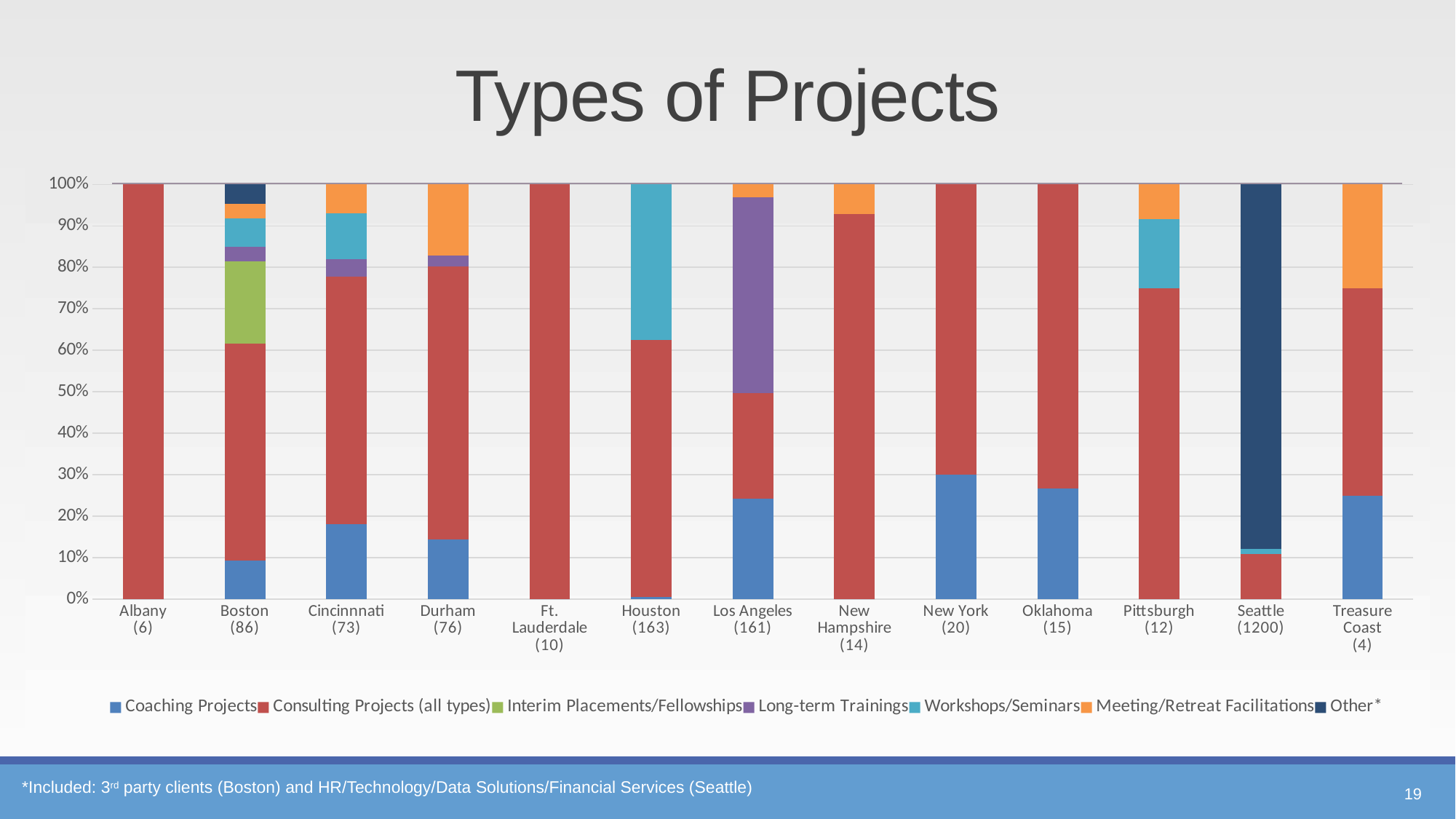

# Types of Projects

### Chart

| Category | Coaching Projects | Consulting Projects (all types) | Interim Placements/Fellowships | Long-term Trainings | Workshops/Seminars | Meeting/Retreat Facilitations | Other* |
|---|---|---|---|---|---|---|---|
| Albany
(6) | 0.0 | 1.0 | 0.0 | 0.0 | 0.0 | 0.0 | 0.0 |
| Boston
(86) | 0.09302325581395349 | 0.5232558139534884 | 0.19767441860465115 | 0.03488372093023256 | 0.06976744186046512 | 0.03488372093023256 | 0.046511627906976744 |
| Cincinnnati
(73) | 0.1780821917808219 | 0.589041095890411 | 0.0 | 0.0410958904109589 | 0.1095890410958904 | 0.0684931506849315 | 0.0 |
| Durham
(76) | 0.14473684210526316 | 0.6578947368421053 | 0.0 | 0.02631578947368421 | 0.0 | 0.17105263157894737 | 0.0 |
| Ft. Lauderdale
(10) | 0.0 | 1.0 | 0.0 | 0.0 | 0.0 | 0.0 | 0.0 |
| Houston
(163) | 0.006134969325153374 | 0.6196319018404908 | 0.0 | 0.0 | 0.37423312883435583 | 0.0 | 0.0 |
| Los Angeles
(161) | 0.2422360248447205 | 0.2546583850931677 | 0.0 | 0.4720496894409938 | 0.0 | 0.031055900621118012 | 0.0 |
| New Hampshire
(14) | 0.0 | 0.9285714285714286 | 0.0 | 0.0 | 0.0 | 0.07142857142857142 | 0.0 |
| New York
(20) | 0.3 | 0.7 | 0.0 | 0.0 | 0.0 | 0.0 | 0.0 |
| Oklahoma
(15) | 0.26666666666666666 | 0.7333333333333333 | 0.0 | 0.0 | 0.0 | 0.0 | 0.0 |
| Pittsburgh
(12) | 0.0 | 0.75 | 0.0 | 0.0 | 0.16666666666666666 | 0.08333333333333333 | 0.0 |
| Seattle
(1200) | 0.0 | 0.11 | 0.0 | 0.0 | 0.0125 | 0.0 | 0.89 |
| Treasure Coast
(4) | 0.25 | 0.5 | 0.0 | 0.0 | 0.0 | 0.25 | 0.0 |
19
*Included: 3rd party clients (Boston) and HR/Technology/Data Solutions/Financial Services (Seattle)